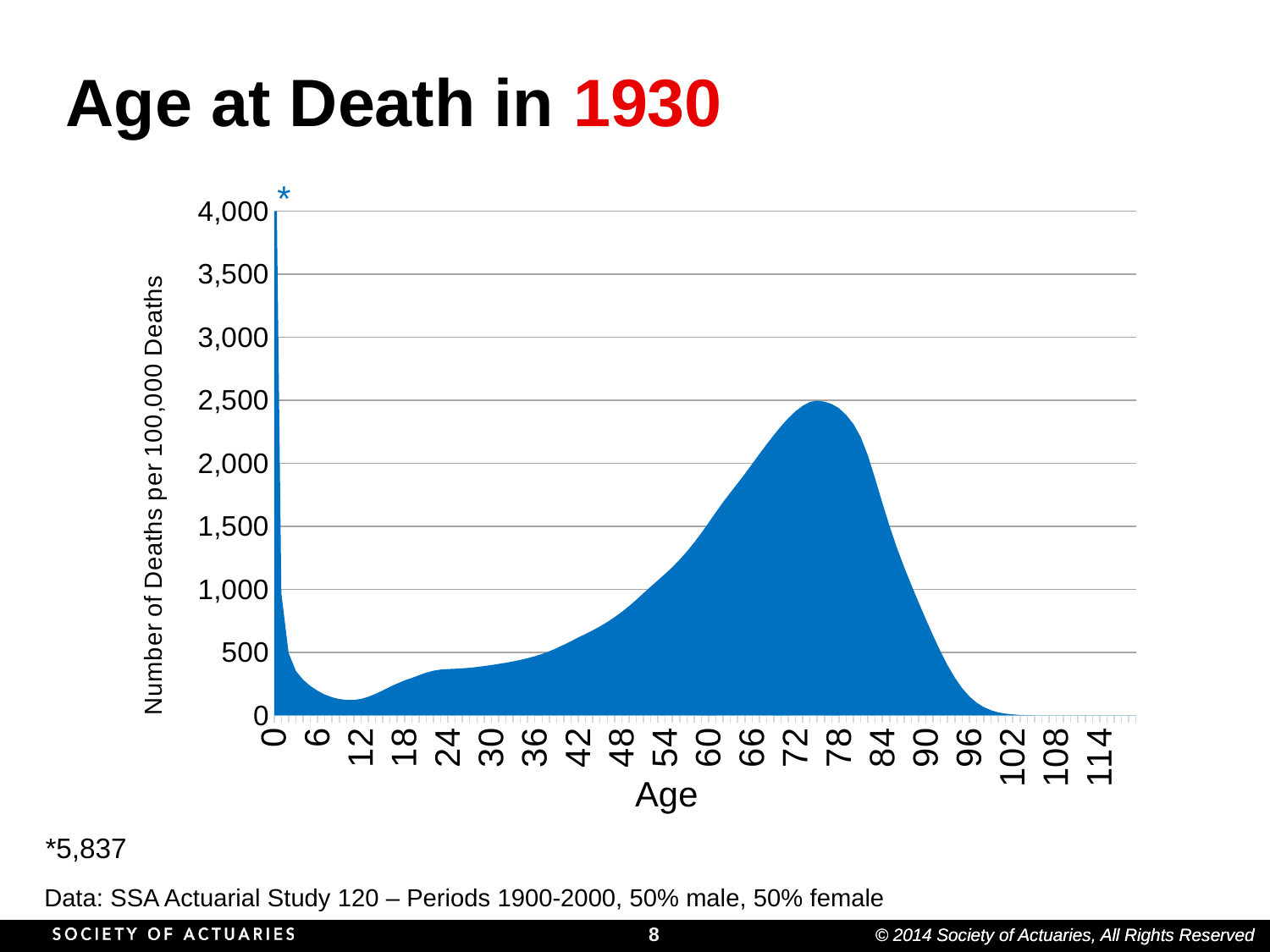

# Age at Death in 1930
*

### Chart

| Category | Number of Deaths | Life Exp |
|---|---|---|
| 0 | 5837.0 | 0.0 |
| 1 | 969.5 | 0.0 |
| 2 | 496.5 | 0.0 |
| 3 | 354.0 | 0.0 |
| 4 | 283.0 | 0.0 |
| 5 | 234.0 | 0.0 |
| 6 | 195.5 | 0.0 |
| 7 | 166.0 | 0.0 |
| 8 | 144.5 | 0.0 |
| 9 | 130.0 | 0.0 |
| 10 | 122.5 | 0.0 |
| 11 | 123.0 | 0.0 |
| 12 | 131.0 | 0.0 |
| 13 | 148.0 | 0.0 |
| 14 | 171.0 | 0.0 |
| 15 | 198.0 | 0.0 |
| 16 | 227.0 | 0.0 |
| 17 | 253.5 | 0.0 |
| 18 | 277.5 | 0.0 |
| 19 | 297.5 | 0.0 |
| 20 | 318.5 | 0.0 |
| 21 | 339.5 | 0.0 |
| 22 | 355.0 | 0.0 |
| 23 | 364.0 | 0.0 |
| 24 | 368.0 | 0.0 |
| 25 | 370.5 | 0.0 |
| 26 | 374.0 | 0.0 |
| 27 | 378.0 | 0.0 |
| 28 | 384.5 | 0.0 |
| 29 | 392.0 | 0.0 |
| 30 | 400.0 | 0.0 |
| 31 | 409.0 | 0.0 |
| 32 | 418.5 | 0.0 |
| 33 | 429.5 | 0.0 |
| 34 | 441.0 | 0.0 |
| 35 | 454.5 | 0.0 |
| 36 | 470.0 | 0.0 |
| 37 | 488.0 | 0.0 |
| 38 | 509.5 | 0.0 |
| 39 | 534.0 | 0.0 |
| 40 | 561.0 | 0.0 |
| 41 | 589.5 | 0.0 |
| 42 | 619.0 | 0.0 |
| 43 | 647.0 | 0.0 |
| 44 | 676.0 | 0.0 |
| 45 | 707.0 | 0.0 |
| 46 | 741.5 | 0.0 |
| 47 | 779.5 | 0.0 |
| 48 | 821.5 | 0.0 |
| 49 | 867.5 | 0.0 |
| 50 | 917.0 | 0.0 |
| 51 | 970.0 | 0.0 |
| 52 | 1021.5 | 0.0 |
| 53 | 1072.0 | 0.0 |
| 54 | 1123.5 | 0.0 |
| 55 | 1177.0 | 0.0 |
| 56 | 1236.5 | 0.0 |
| 57 | 1301.0 | 0.0 |
| 58 | 1372.0 | 0.0 |
| 59 | 1448.0 | 0.0 |
| 60 | 1529.0 | 1529.0 |
| 61 | 1611.5 | 0.0 |
| 62 | 1692.0 | 0.0 |
| 63 | 1767.5 | 0.0 |
| 64 | 1841.0 | 0.0 |
| 65 | 1916.5 | 0.0 |
| 66 | 1994.5 | 0.0 |
| 67 | 2072.5 | 0.0 |
| 68 | 2149.5 | 0.0 |
| 69 | 2224.0 | 0.0 |
| 70 | 2294.0 | 2294.0 |
| 71 | 2358.0 | 0.0 |
| 72 | 2413.0 | 0.0 |
| 73 | 2456.5 | 0.0 |
| 74 | 2486.5 | 0.0 |
| 75 | 2496.5 | 0.0 |
| 76 | 2489.0 | 0.0 |
| 77 | 2470.0 | 2470.0 |
| 78 | 2437.0 | 0.0 |
| 79 | 2383.0 | 0.0 |
| 80 | 2312.0 | 0.0 |
| 81 | 2208.5 | 0.0 |
| 82 | 2061.0 | 0.0 |
| 83 | 1877.0 | 0.0 |
| 84 | 1684.0 | 0.0 |
| 85 | 1499.0 | 0.0 |
| 86 | 1330.5 | 0.0 |
| 87 | 1177.0 | 0.0 |
| 88 | 1034.5 | 0.0 |
| 89 | 897.0 | 0.0 |
| 90 | 762.5 | 0.0 |
| 91 | 633.5 | 0.0 |
| 92 | 510.0 | 0.0 |
| 93 | 398.0 | 0.0 |
| 94 | 300.0 | 0.0 |
| 95 | 216.5 | 0.0 |
| 96 | 151.0 | 0.0 |
| 97 | 101.5 | 0.0 |
| 98 | 66.0 | 0.0 |
| 99 | 41.0 | 0.0 |
| 100 | 24.5 | 0.0 |
| 101 | 14.5 | 0.0 |
| 102 | 8.0 | 0.0 |
| 103 | 4.0 | 0.0 |
| 104 | 2.5 | 0.0 |
| 105 | 1.0 | 0.0 |
| 106 | 0.5 | 0.0 |
| 107 | 0.0 | 0.0 |
| 108 | 0.0 | 0.0 |
| 109 | 0.0 | 0.0 |
| 110 | 0.0 | 0.0 |
| 111 | 0.0 | 0.0 |
| 112 | 0.0 | 0.0 |
| 113 | 0.0 | 0.0 |
| 114 | 0.0 | 0.0 |
| 115 | 0.0 | 0.0 |
| 116 | 0.0 | 0.0 |
| 117 | 0.0 | 0.0 |
| 118 | 0.0 | 0.0 |
| 119 | 0.0 | 0.0 |
*5,837
Data: SSA Actuarial Study 120 – Periods 1900-2000, 50% male, 50% female